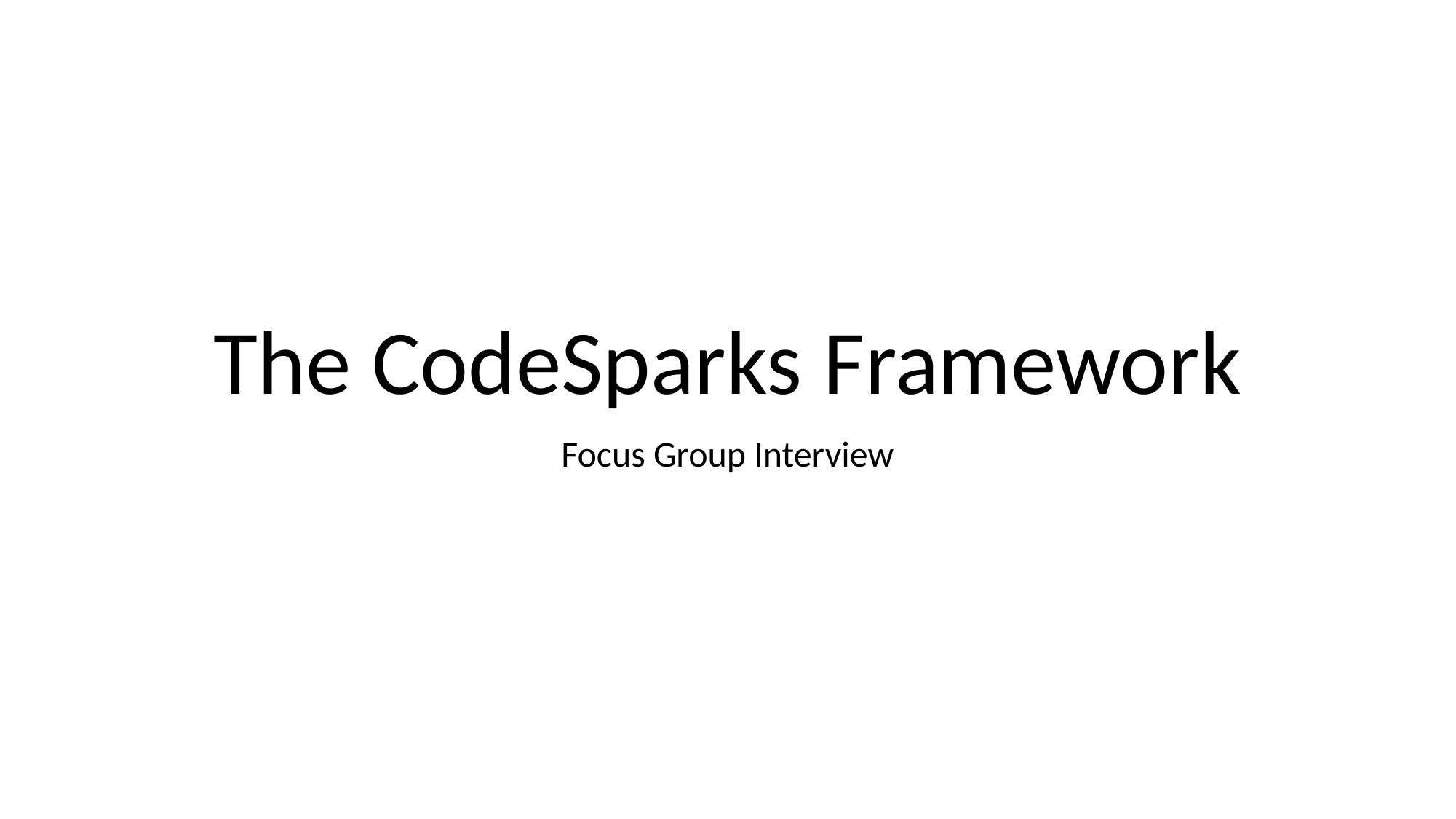

# The CodeSparks Framework
Focus Group Interview